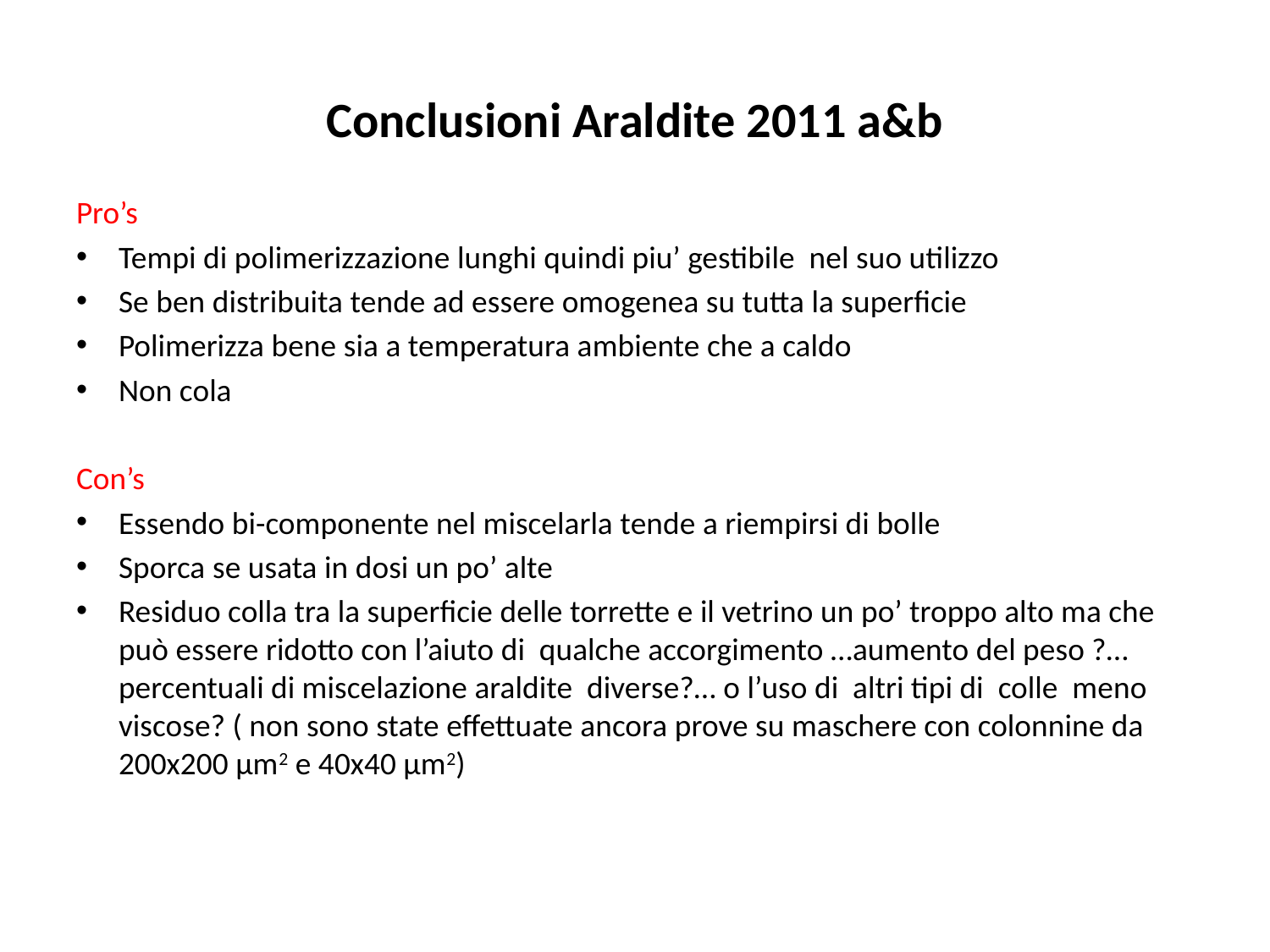

# Conclusioni Araldite 2011 a&b
Pro’s
Tempi di polimerizzazione lunghi quindi piu’ gestibile  nel suo utilizzo
Se ben distribuita tende ad essere omogenea su tutta la superficie
Polimerizza bene sia a temperatura ambiente che a caldo
Non cola

Con’s
Essendo bi-componente nel miscelarla tende a riempirsi di bolle
Sporca se usata in dosi un po’ alte
Residuo colla tra la superficie delle torrette e il vetrino un po’ troppo alto ma che può essere ridotto con l’aiuto di  qualche accorgimento …aumento del peso ?…percentuali di miscelazione araldite  diverse?… o l’uso di  altri tipi di  colle  meno viscose? ( non sono state effettuate ancora prove su maschere con colonnine da 200x200 µm2 e 40x40 µm2)